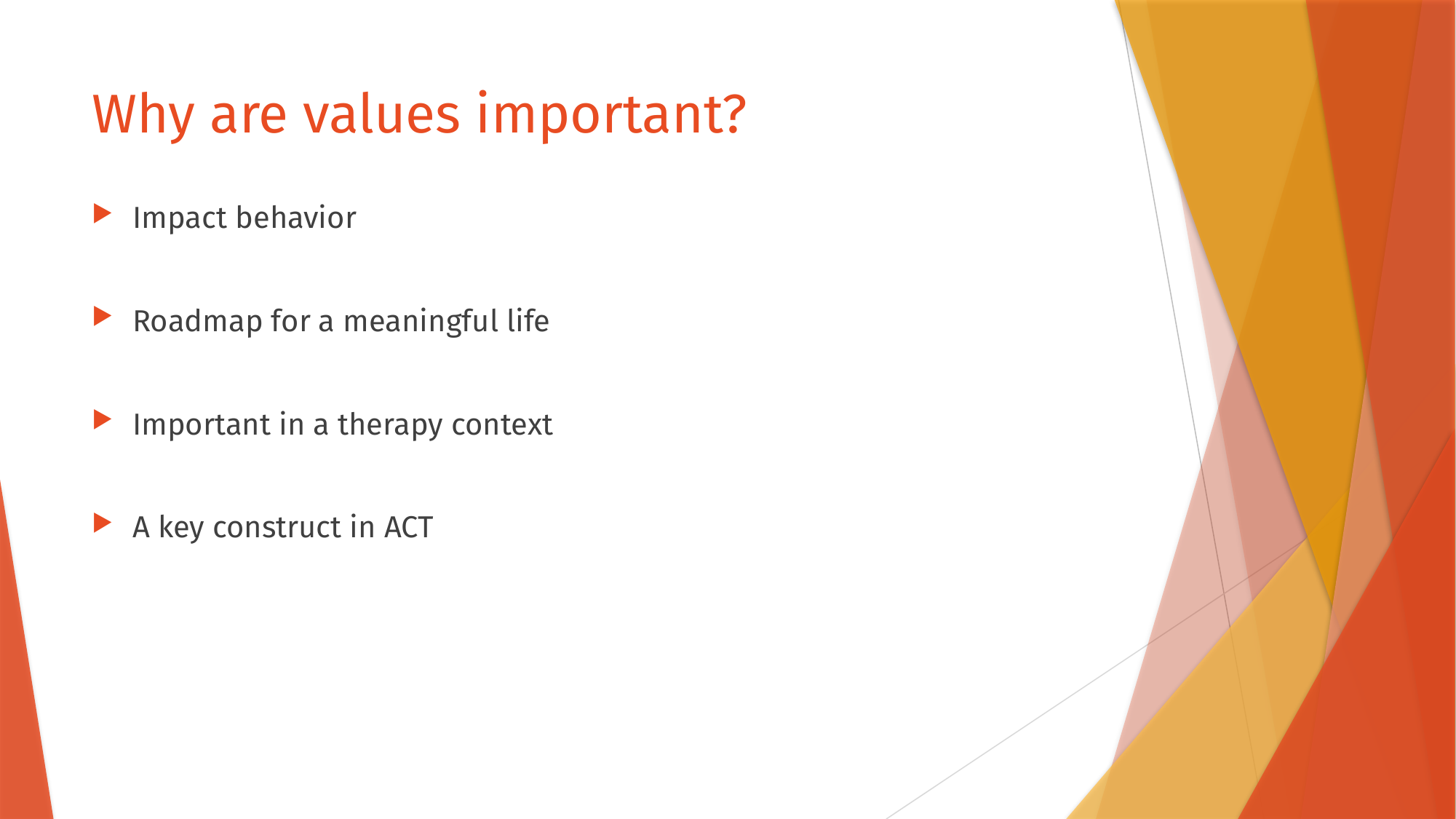

# Why are values important?
Impact behavior

Roadmap for a meaningful life

Important in a therapy context

A key construct in ACT